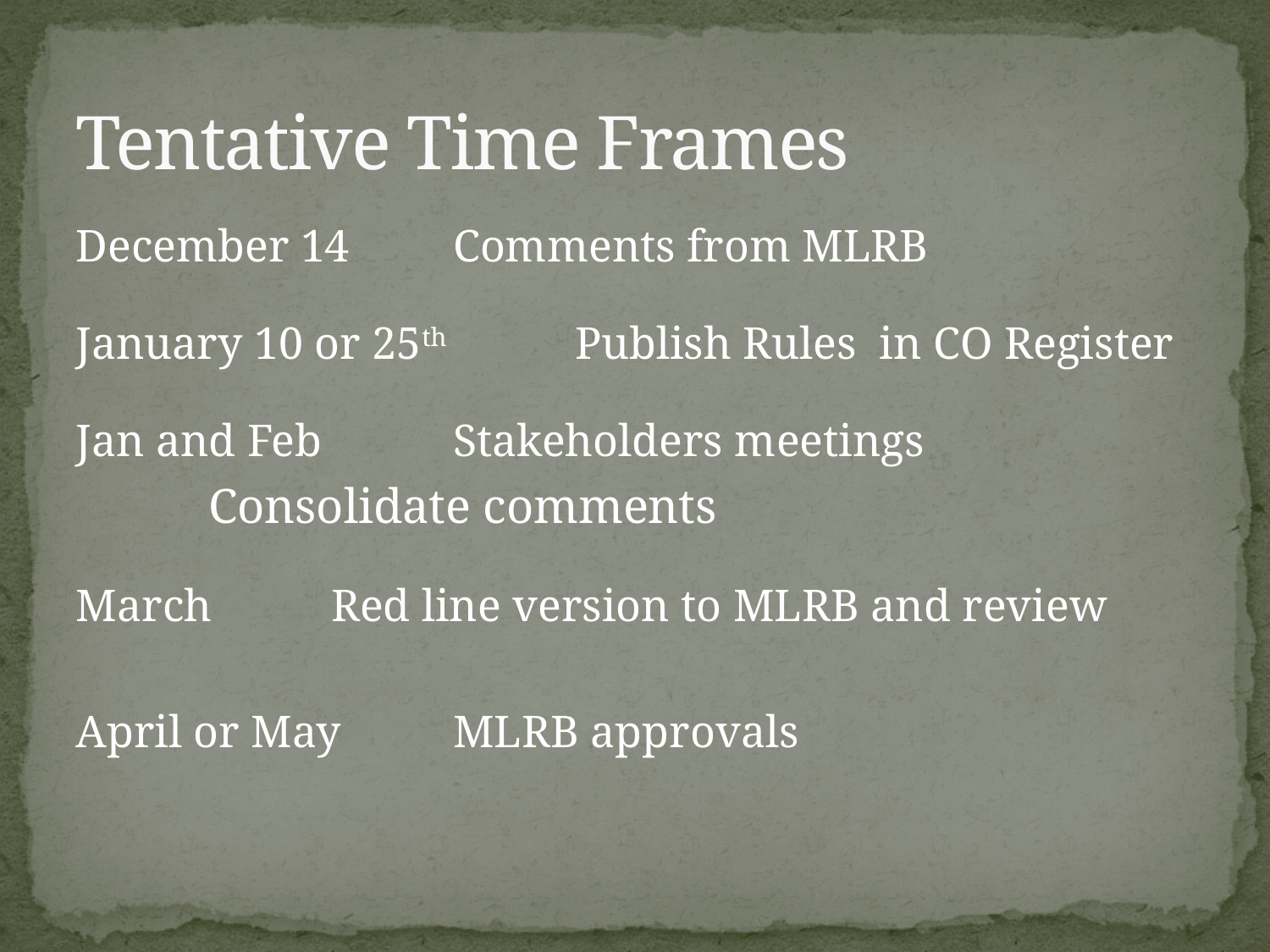

# Tentative Time Frames
December 14 	 Comments from MLRB

January 10 or 25th	 Publish Rules  in CO Register

Jan and Feb		 Stakeholders meetings
			  Consolidate comments

March		 Red line version to MLRB and review

April or May		 MLRB approvals